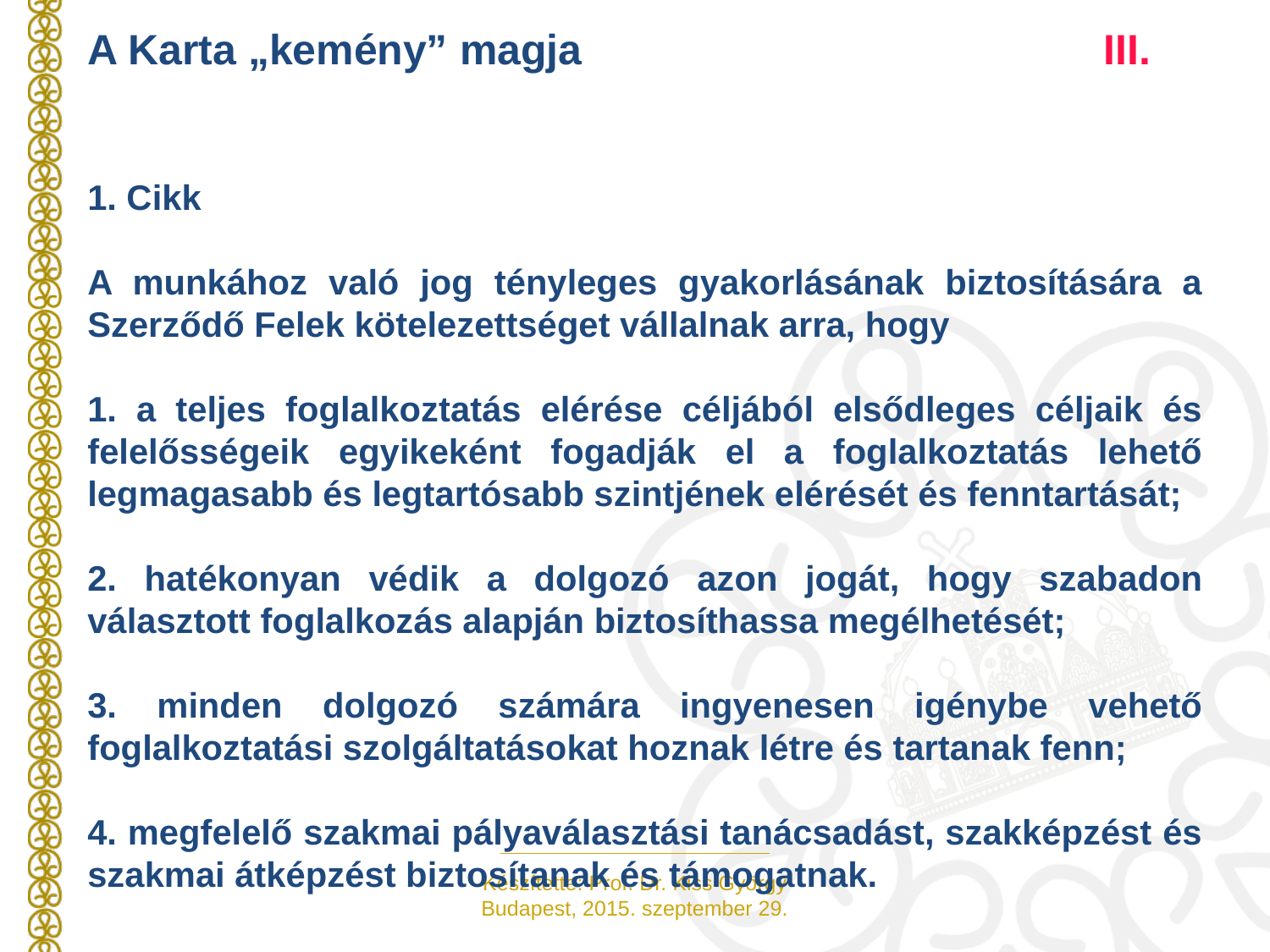

A Karta „kemény” magja					III.

1. Cikk

A munkához való jog tényleges gyakorlásának biztosítására a Szerződő Felek kötelezettséget vállalnak arra, hogy

1. a teljes foglalkoztatás elérése céljából elsődleges céljaik és felelősségeik egyikeként fogadják el a foglalkoztatás lehető legmagasabb és legtartósabb szintjének elérését és fenntartását;

2. hatékonyan védik a dolgozó azon jogát, hogy szabadon választott foglalkozás alapján biztosíthassa megélhetését;

3. minden dolgozó számára ingyenesen igénybe vehető foglalkoztatási szolgáltatásokat hoznak létre és tartanak fenn;

4. megfelelő szakmai pályaválasztási tanácsadást, szakképzést és szakmai átképzést biztosítanak és támogatnak.